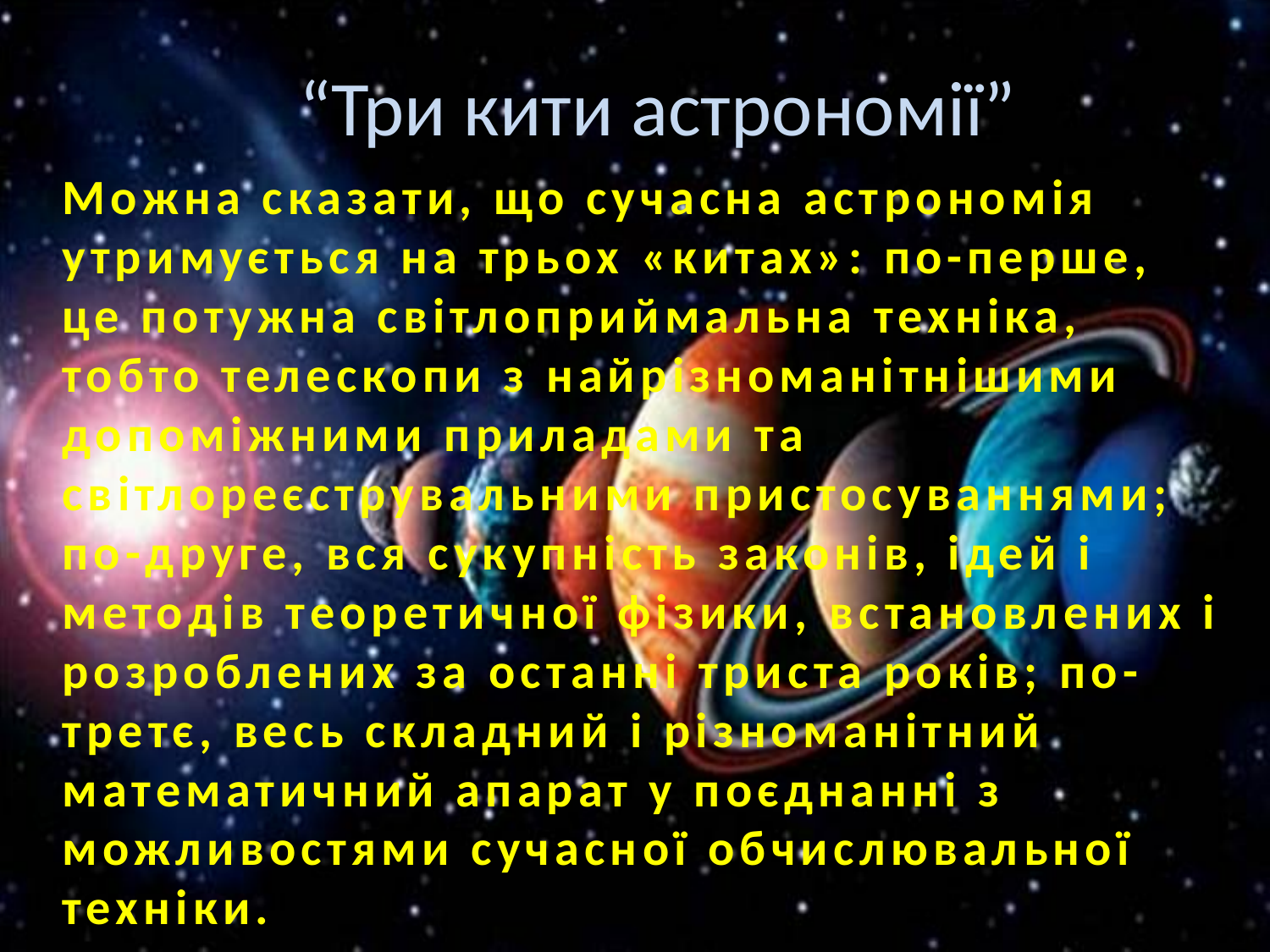

# “Три кити астрономії”
Можна сказати, що сучасна астрономія утримується на трьох «китах»: по-перше, це потужна світлоприймальна техніка, тобто телескопи з найрізноманітнішими допоміжними приладами та світлореєструвальними пристосуваннями; по-друге, вся сукупність законів, ідей і методів теоретичної фізики, встановлених і розроблених за останні триста років; по-третє, весь складний і різноманітний математичний апарат у поєднанні з можливостями сучасної обчислювальної техніки.